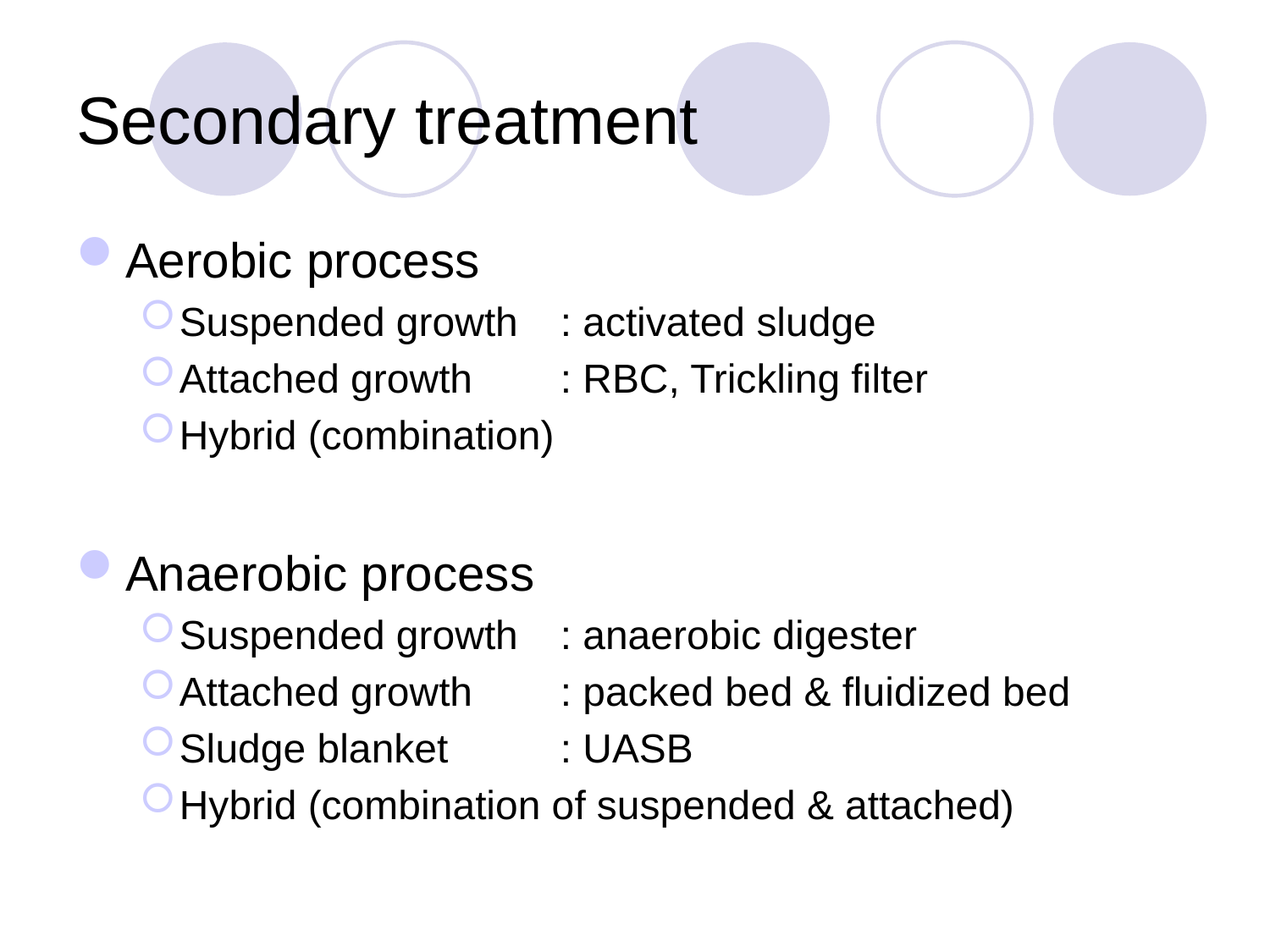

# Secondary treatment
Aerobic process
Suspended growth	: activated sludge
Attached growth	: RBC, Trickling filter
Hybrid (combination)

Anaerobic process
Suspended growth	: anaerobic digester
Attached growth	: packed bed & fluidized bed
Sludge blanket	: UASB
Hybrid (combination of suspended & attached)